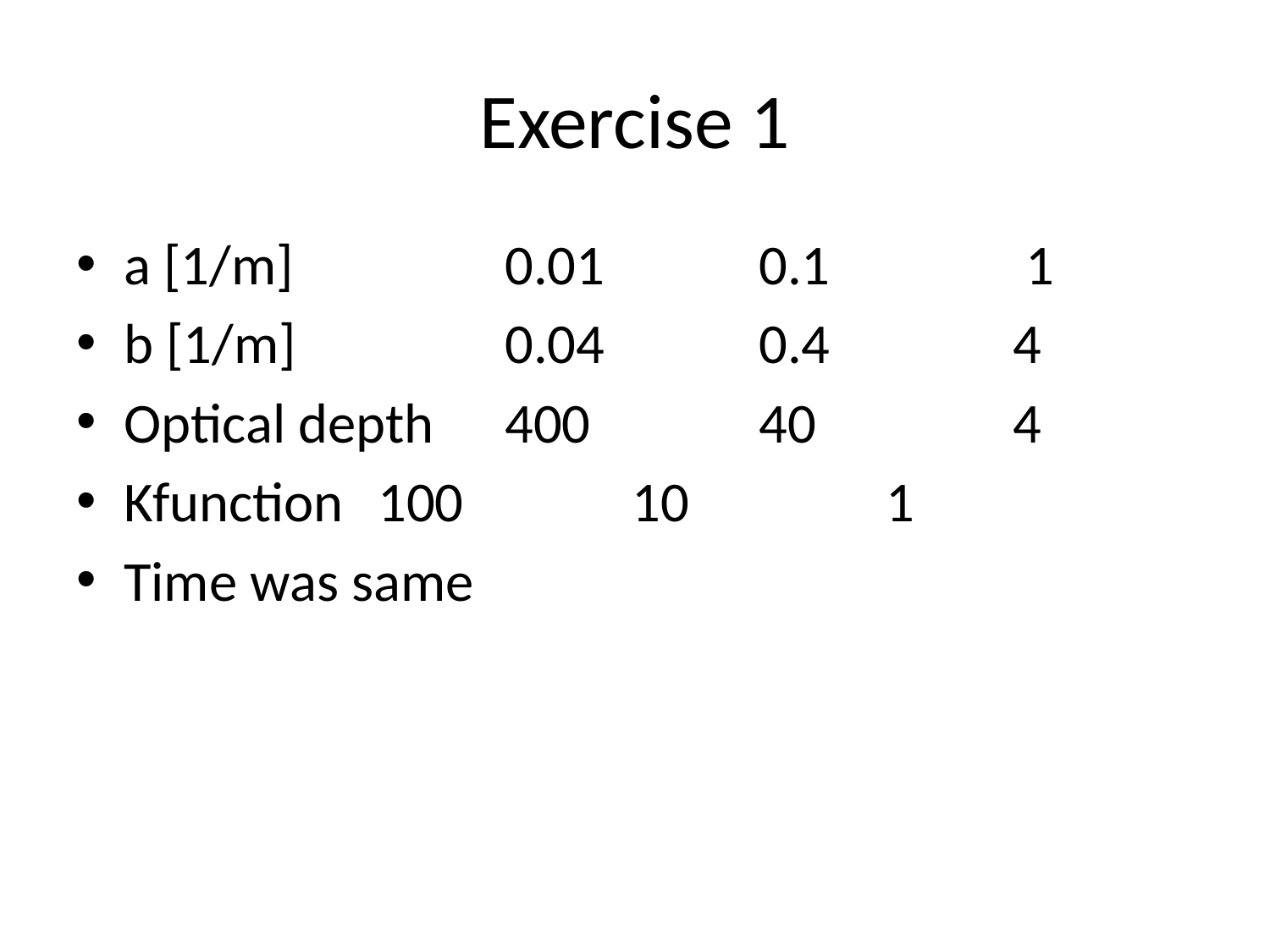

# Exercise 1
a [1/m]		0.01 		0.1		 1
b [1/m]		0.04		0.4		4
Optical depth 	400		40		4
Kfunction	100		10		1
Time was same